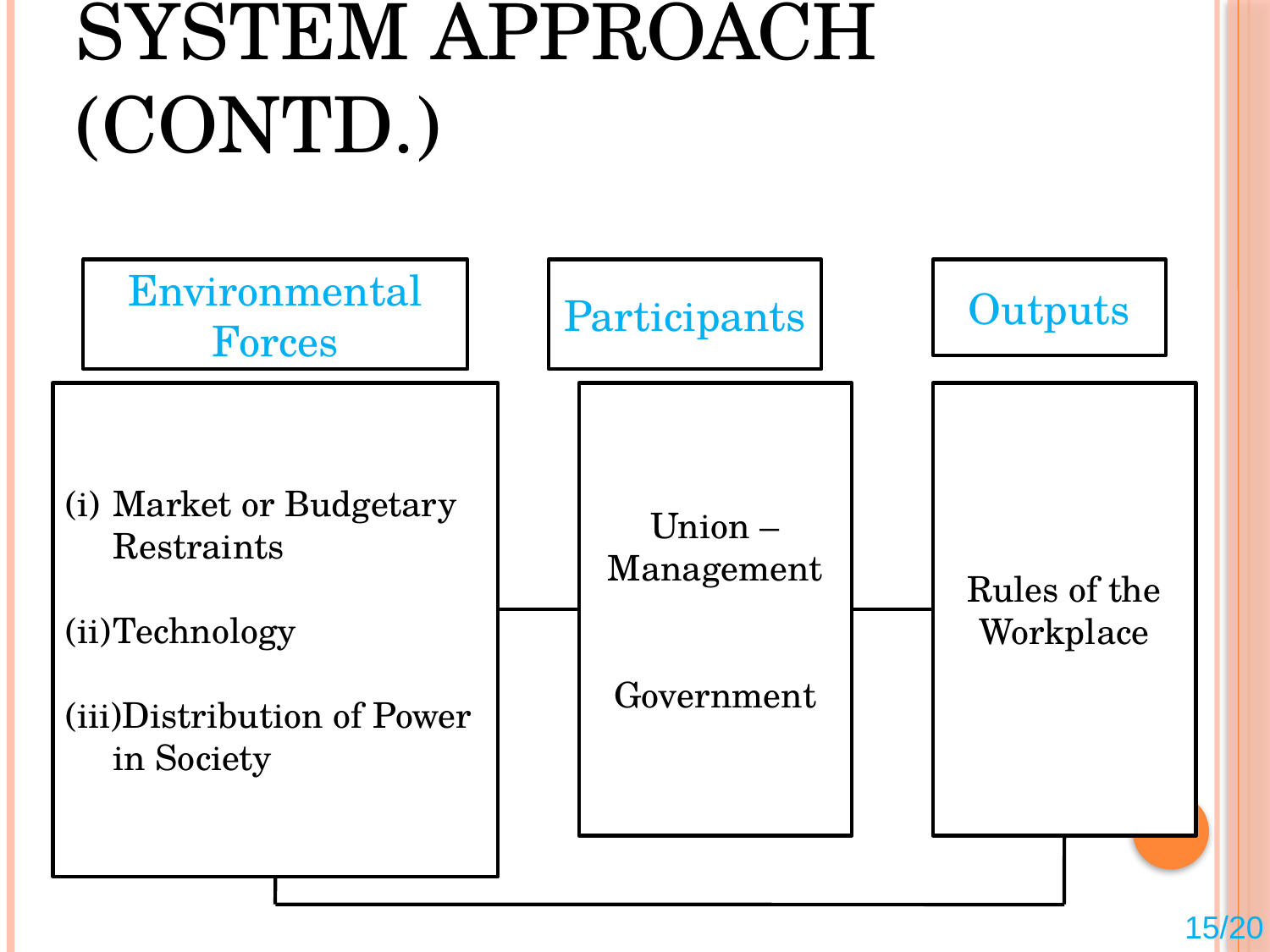

# System Approach (contd.)
Environmental Forces
Participants
Outputs
Market or Budgetary Restraints

Technology

Distribution of Power in Society
Union – Management

Government
Rules of the Workplace
15/20